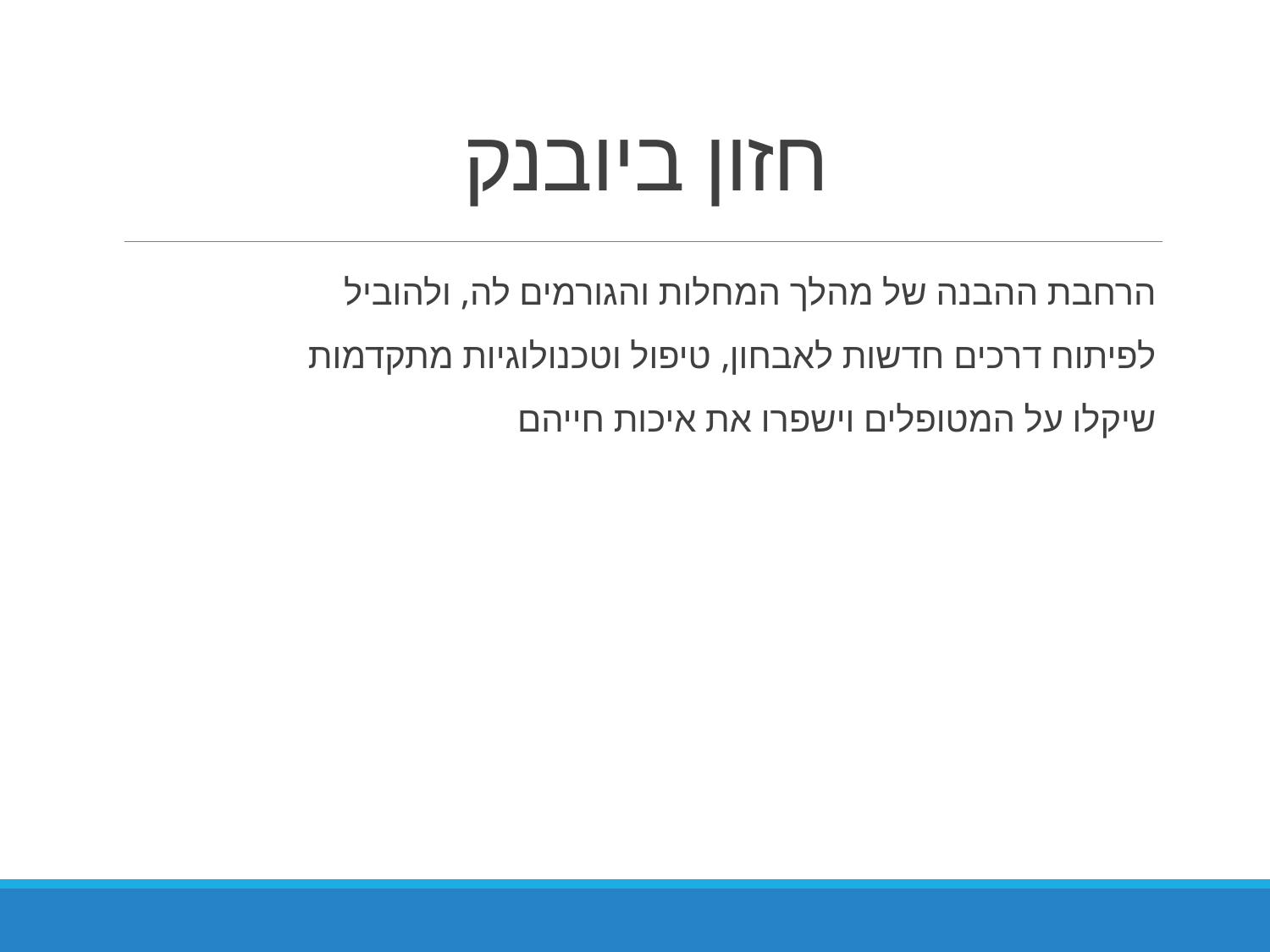

# חזון ביובנק
הרחבת ההבנה של מהלך המחלות והגורמים לה, ולהוביל לפיתוח דרכים חדשות לאבחון, טיפול וטכנולוגיות מתקדמות שיקלו על המטופלים וישפרו את איכות חייהם